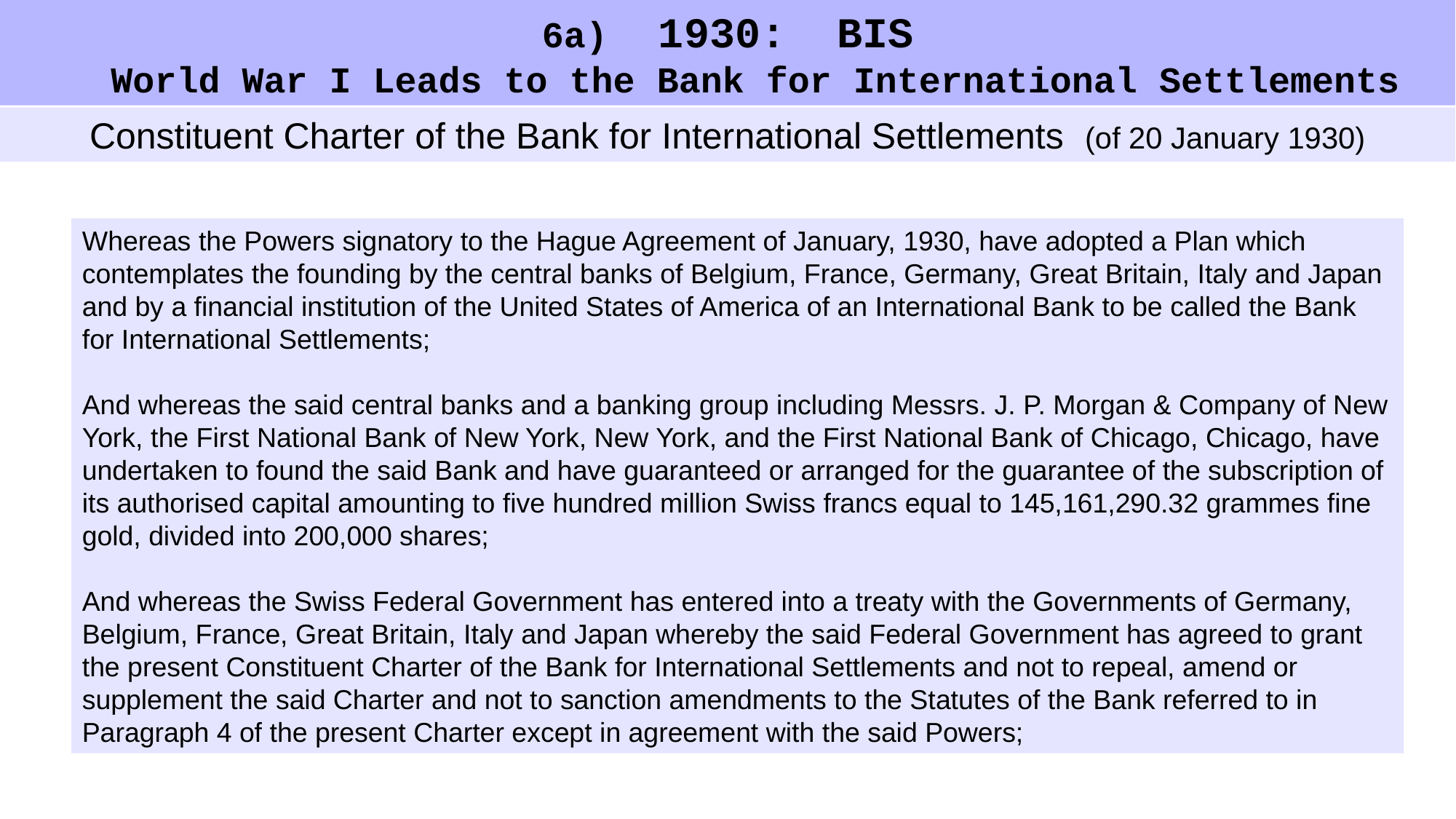

6a)  1930:  BIS
World War I Leads to the Bank for International Settlements
Constituent Charter of the Bank for International Settlements  (of 20 January 1930)
Whereas the Powers signatory to the Hague Agreement of January, 1930, have adopted a Plan which contemplates the founding by the central banks of Belgium, France, Germany, Great Britain, Italy and Japan and by a financial institution of the United States of America of an International Bank to be called the Bank for International Settlements;

And whereas the said central banks and a banking group including Messrs. J. P. Morgan & Company of New York, the First National Bank of New York, New York, and the First National Bank of Chicago, Chicago, have undertaken to found the said Bank and have guaranteed or arranged for the guarantee of the subscription of its authorised capital amounting to five hundred million Swiss francs equal to 145,161,290.32 grammes fine gold, divided into 200,000 shares;

And whereas the Swiss Federal Government has entered into a treaty with the Governments of Germany, Belgium, France, Great Britain, Italy and Japan whereby the said Federal Government has agreed to grant the present Constituent Charter of the Bank for International Settlements and not to repeal, amend or supplement the said Charter and not to sanction amendments to the Statutes of the Bank referred to in Paragraph 4 of the present Charter except in agreement with the said Powers;